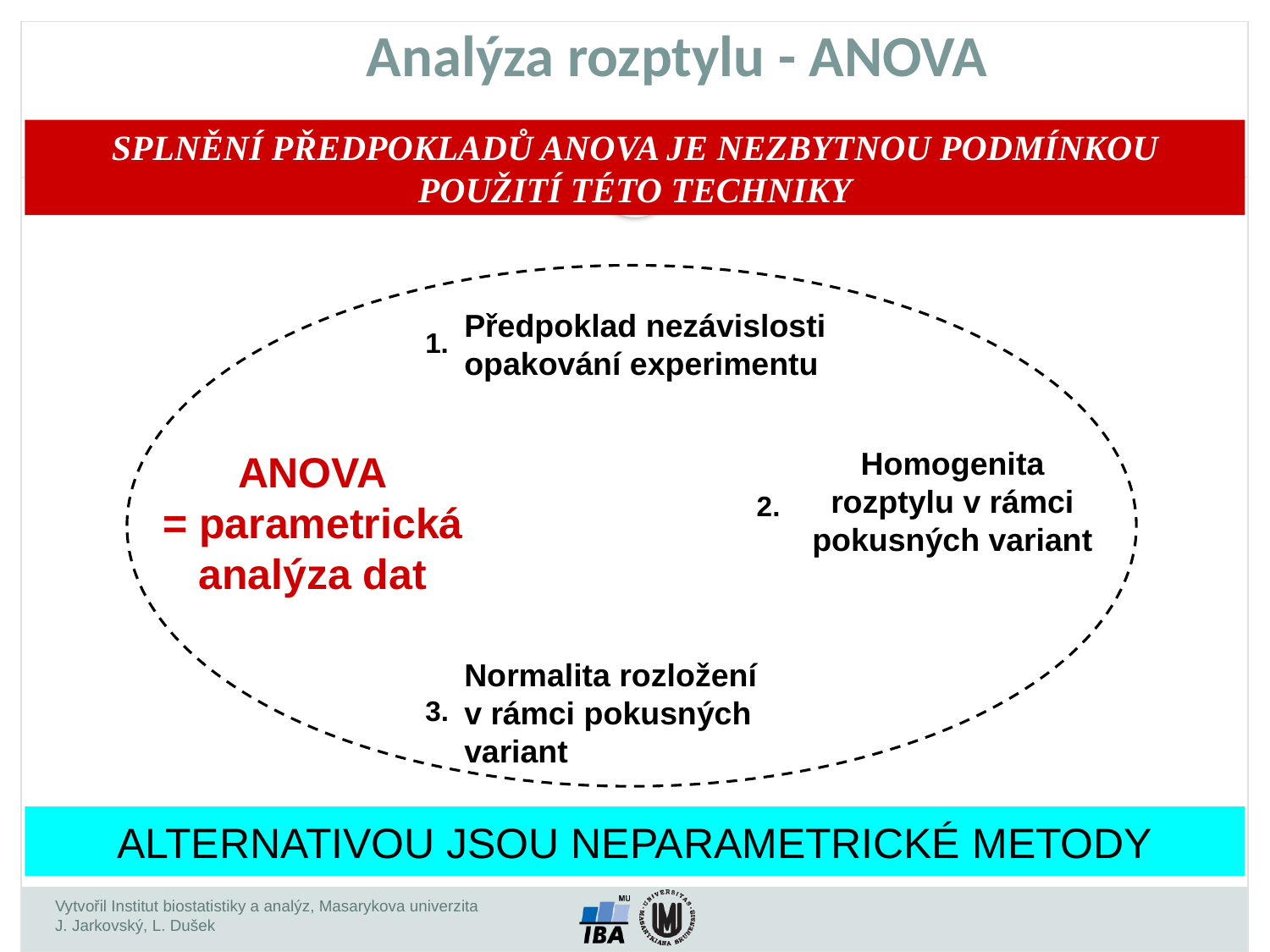

Analýza rozptylu - ANOVA
SPLNĚNÍ PŘEDPOKLADŮ ANOVA JE NEZBYTNOU PODMÍNKOU
POUŽITÍ TÉTO TECHNIKY

Předpoklad nezávislosti
opakování experimentu
1.
Homogenita rozptylu v rámci pokusných variant
ANOVA
= parametrická analýza dat
2.
Normalita rozložení
v rámci pokusných variant
3.
ALTERNATIVOU JSOU NEPARAMETRICKÉ METODY
Vytvořil Institut biostatistiky a analýz, Masarykova univerzita
J. Jarkovský, L. Dušek